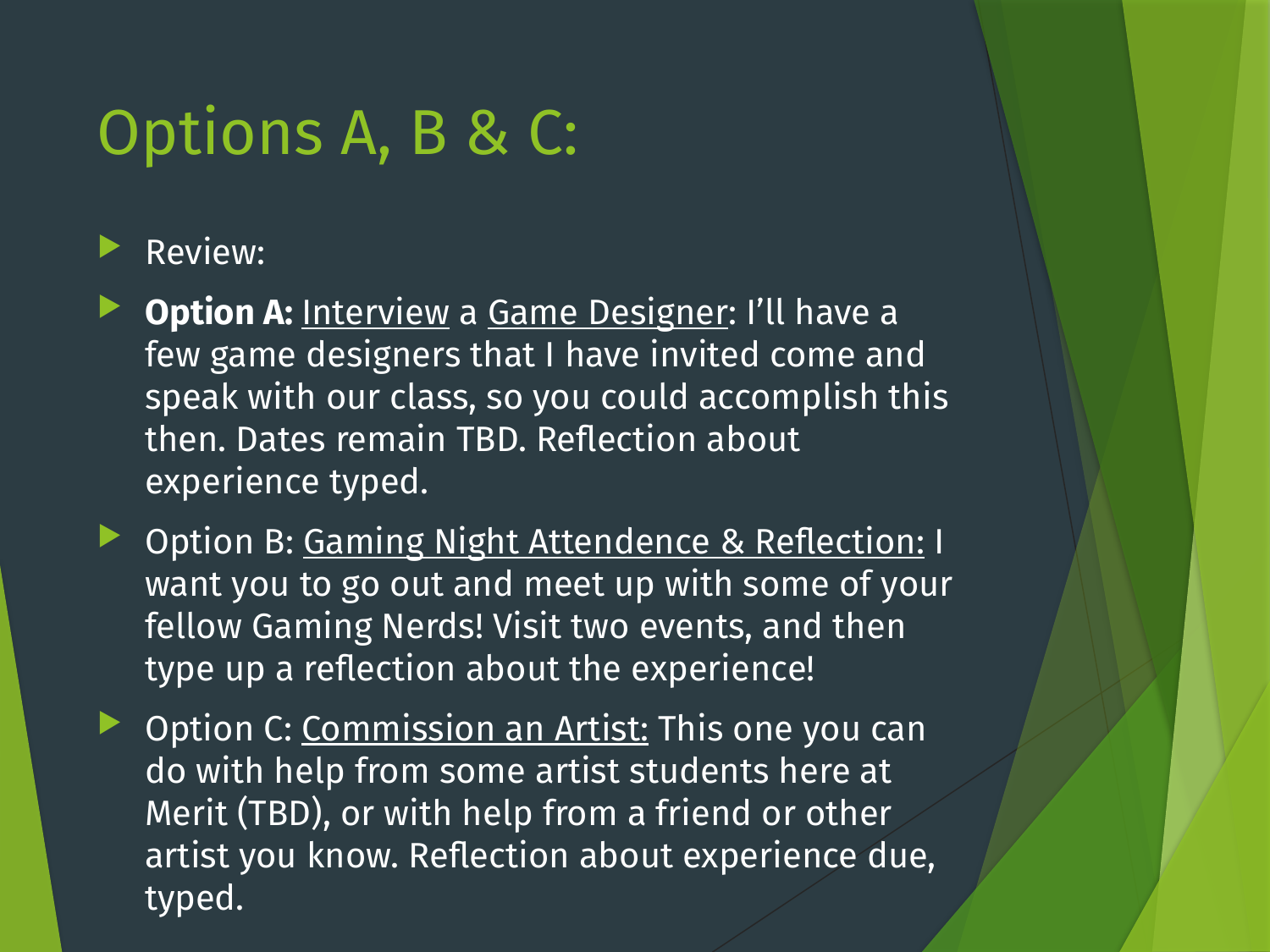

# Options A, B & C:
Review:
Option A: Interview a Game Designer: I’ll have a few game designers that I have invited come and speak with our class, so you could accomplish this then. Dates remain TBD. Reflection about experience typed.
Option B: Gaming Night Attendence & Reflection: I want you to go out and meet up with some of your fellow Gaming Nerds! Visit two events, and then type up a reflection about the experience!
Option C: Commission an Artist: This one you can do with help from some artist students here at Merit (TBD), or with help from a friend or other artist you know. Reflection about experience due, typed.